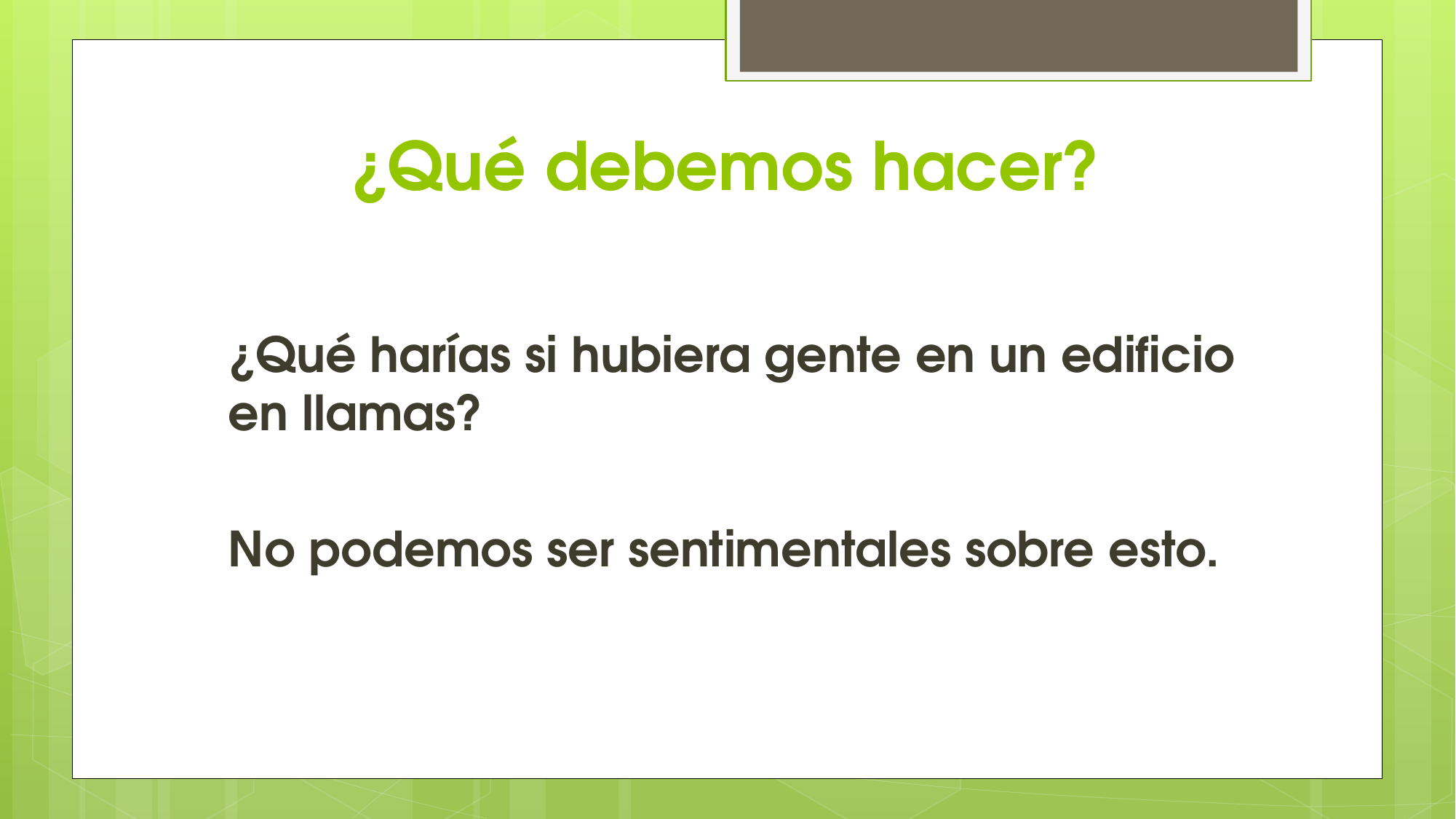

# ¿Qué debemos hacer?
¿Qué harías si hubiera gente en un edificio en llamas?

No podemos ser sentimentales sobre esto.